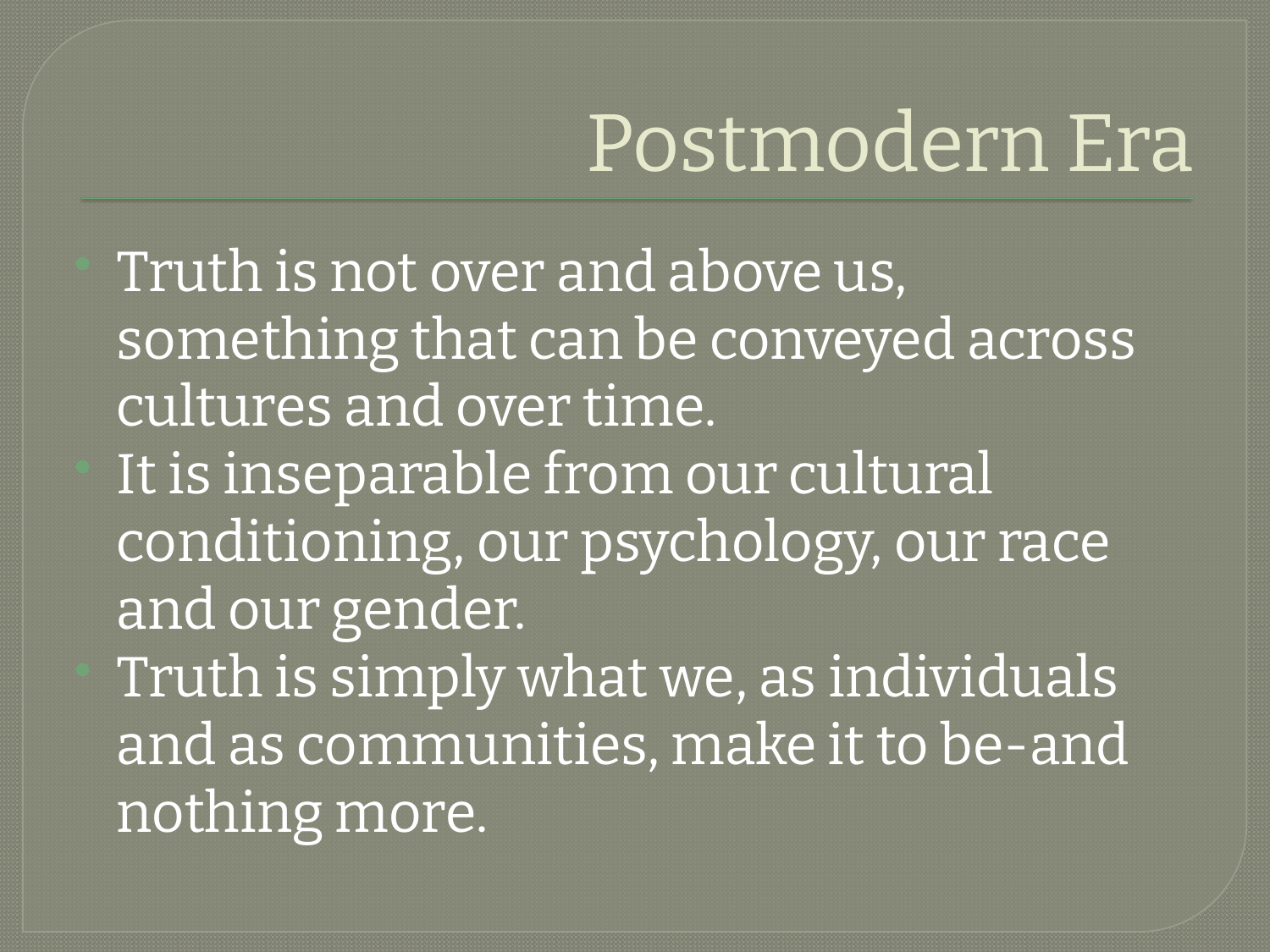

# Postmodern Era
Truth is not over and above us, something that can be conveyed across cultures and over time.
It is inseparable from our cultural conditioning, our psychology, our race and our gender.
Truth is simply what we, as individuals and as communities, make it to be-and nothing more.